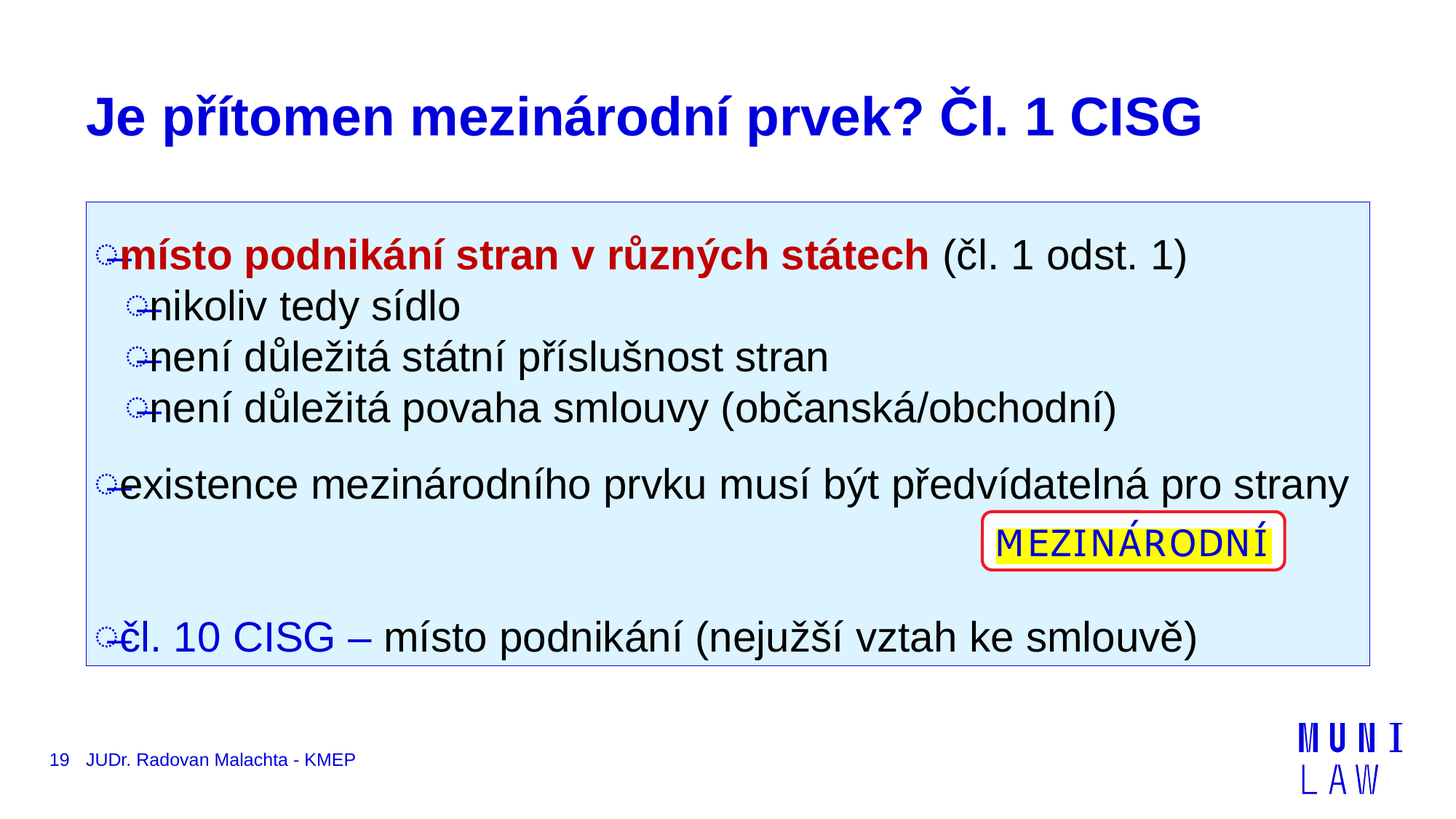

# Je přítomen mezinárodní prvek? Čl. 1 CISG
místo podnikání stran v různých státech (čl. 1 odst. 1)
nikoliv tedy sídlo
není důležitá státní příslušnost stran
není důležitá povaha smlouvy (občanská/obchodní)
existence mezinárodního prvku musí být předvídatelná pro strany

čl. 10 CISG – místo podnikání (nejužší vztah ke smlouvě)
MEZINÁRODNÍ
19
JUDr. Radovan Malachta - KMEP